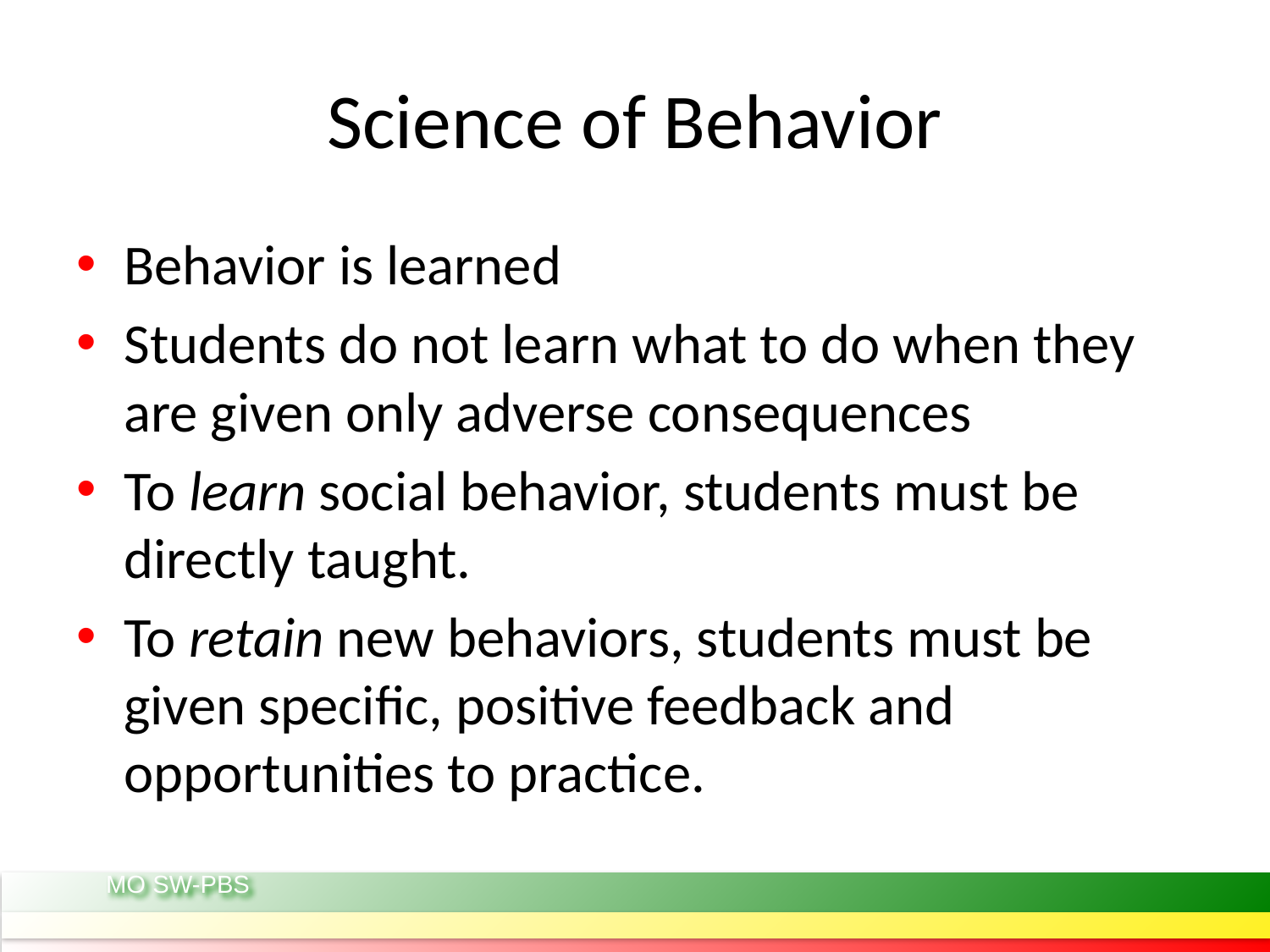

# Science of Behavior
Behavior is learned
Students do not learn what to do when they are given only adverse consequences
To learn social behavior, students must be directly taught.
To retain new behaviors, students must be given specific, positive feedback and opportunities to practice.